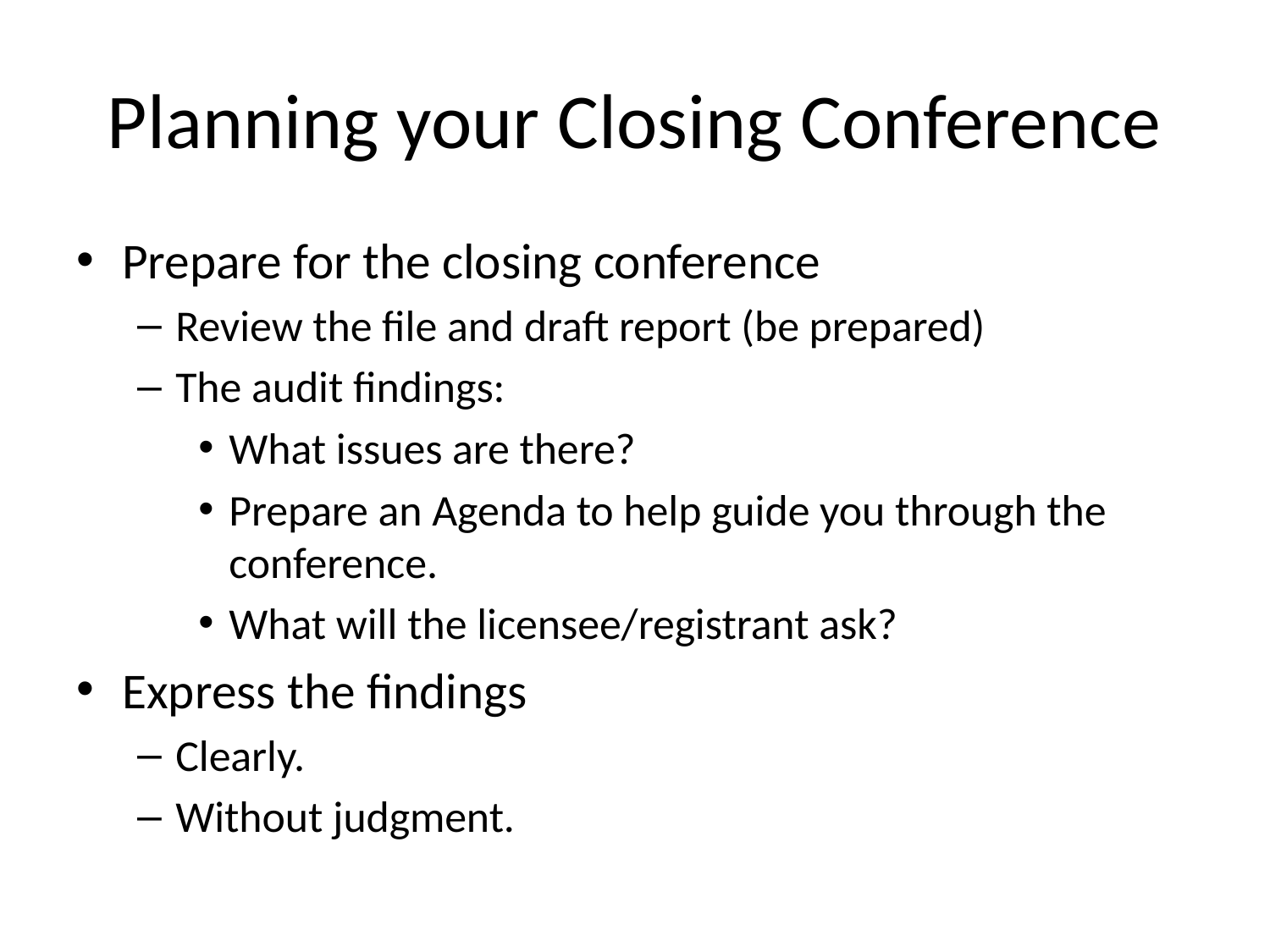

# Planning your Closing Conference
Prepare for the closing conference
Review the file and draft report (be prepared)
The audit findings:
What issues are there?
Prepare an Agenda to help guide you through the conference.
What will the licensee/registrant ask?
Express the findings
Clearly.
Without judgment.